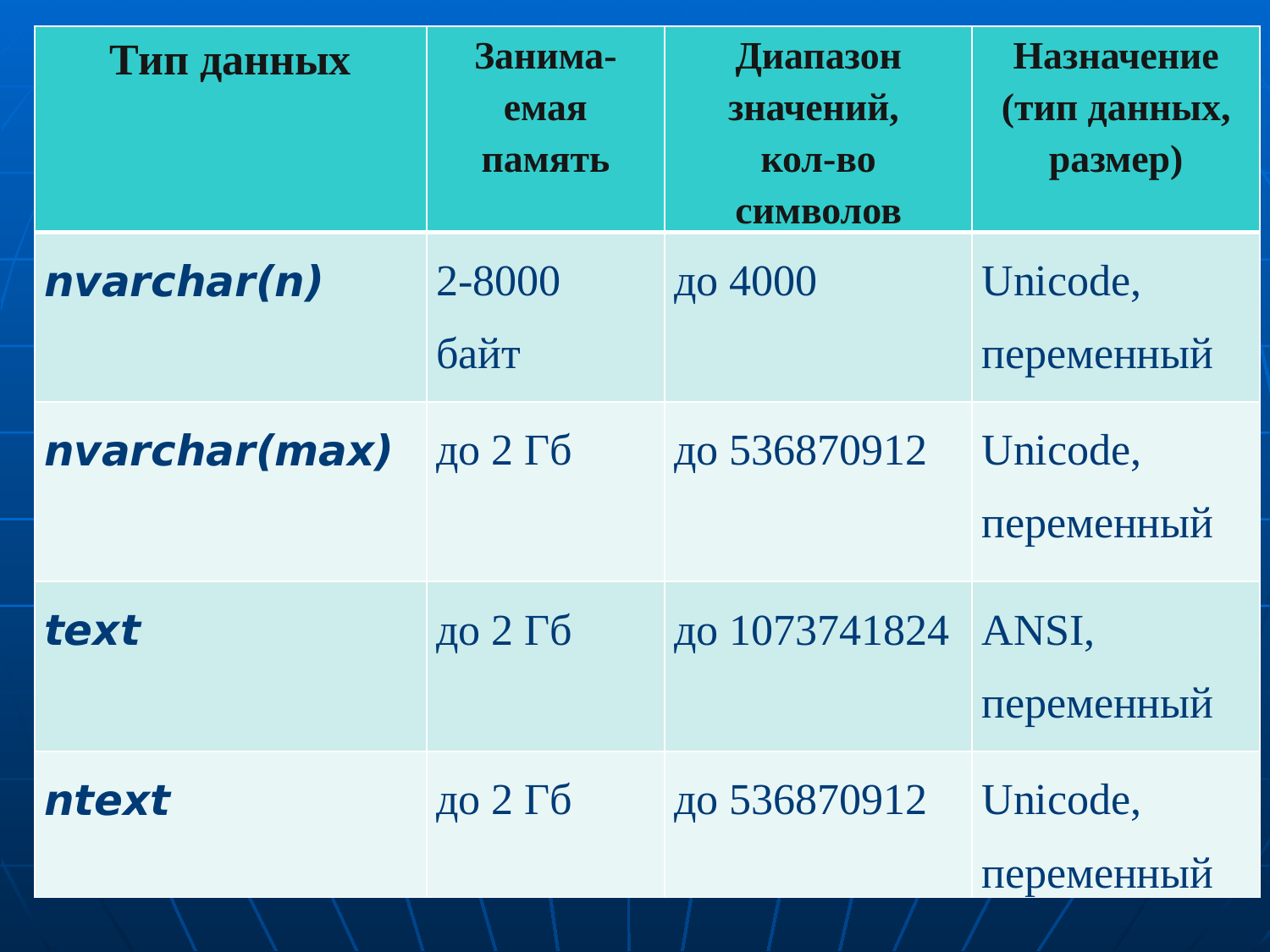

| Тип данных | Занима-емая память | Диапазон значений, кол-во символов | Назначение (тип данных, размер) |
| --- | --- | --- | --- |
| nvarchar(n) | 2-8000 байт | до 4000 | Unicode, переменный |
| nvarchar(max) | до 2 Гб | до 536870912 | Unicode, переменный |
| text | до 2 Гб | до 1073741824 | ANSI, переменный |
| ntext | до 2 Гб | до 536870912 | Unicode, переменный |
41